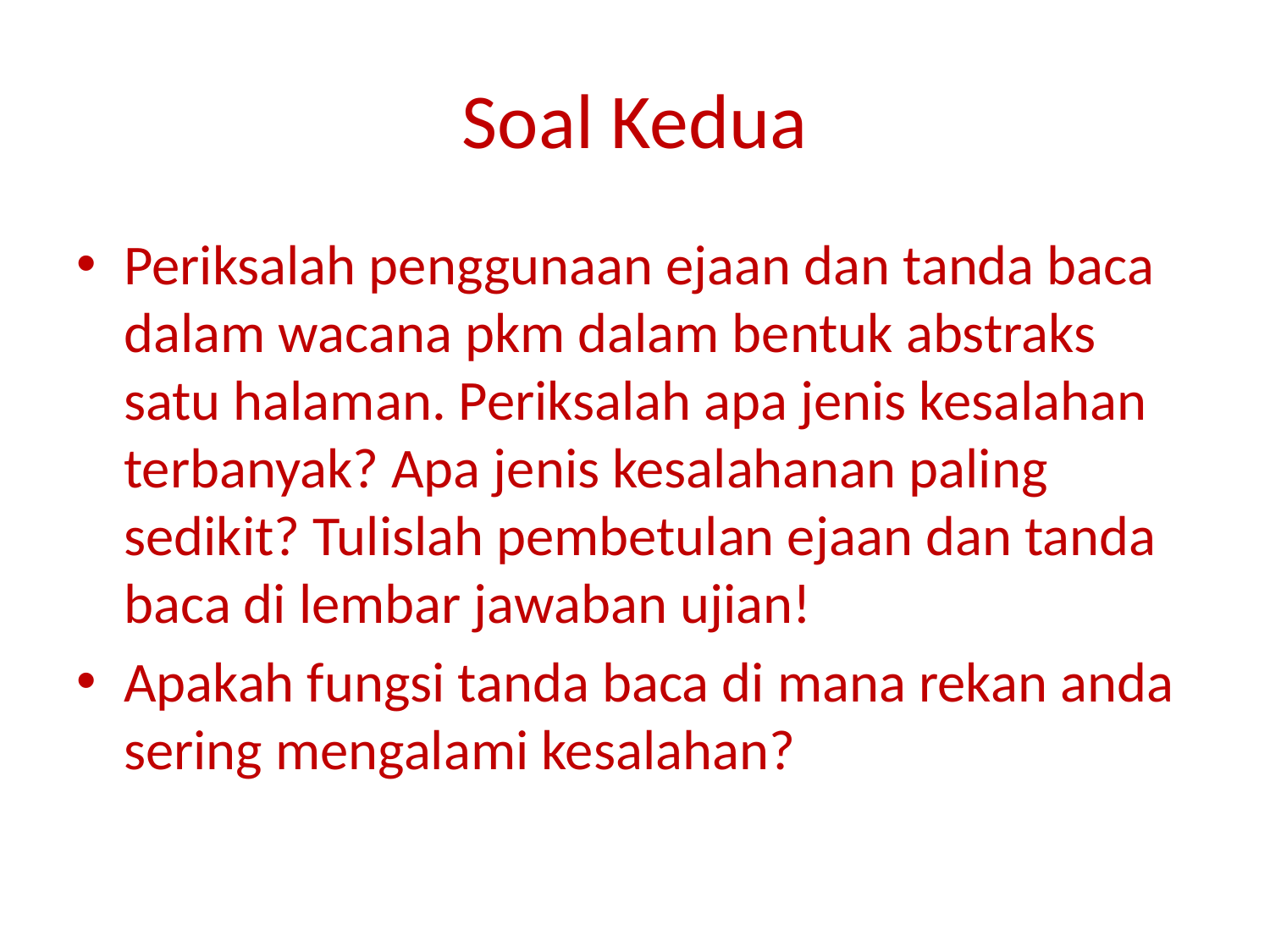

# Soal Kedua
Periksalah penggunaan ejaan dan tanda baca dalam wacana pkm dalam bentuk abstraks satu halaman. Periksalah apa jenis kesalahan terbanyak? Apa jenis kesalahanan paling sedikit? Tulislah pembetulan ejaan dan tanda baca di lembar jawaban ujian!
Apakah fungsi tanda baca di mana rekan anda sering mengalami kesalahan?